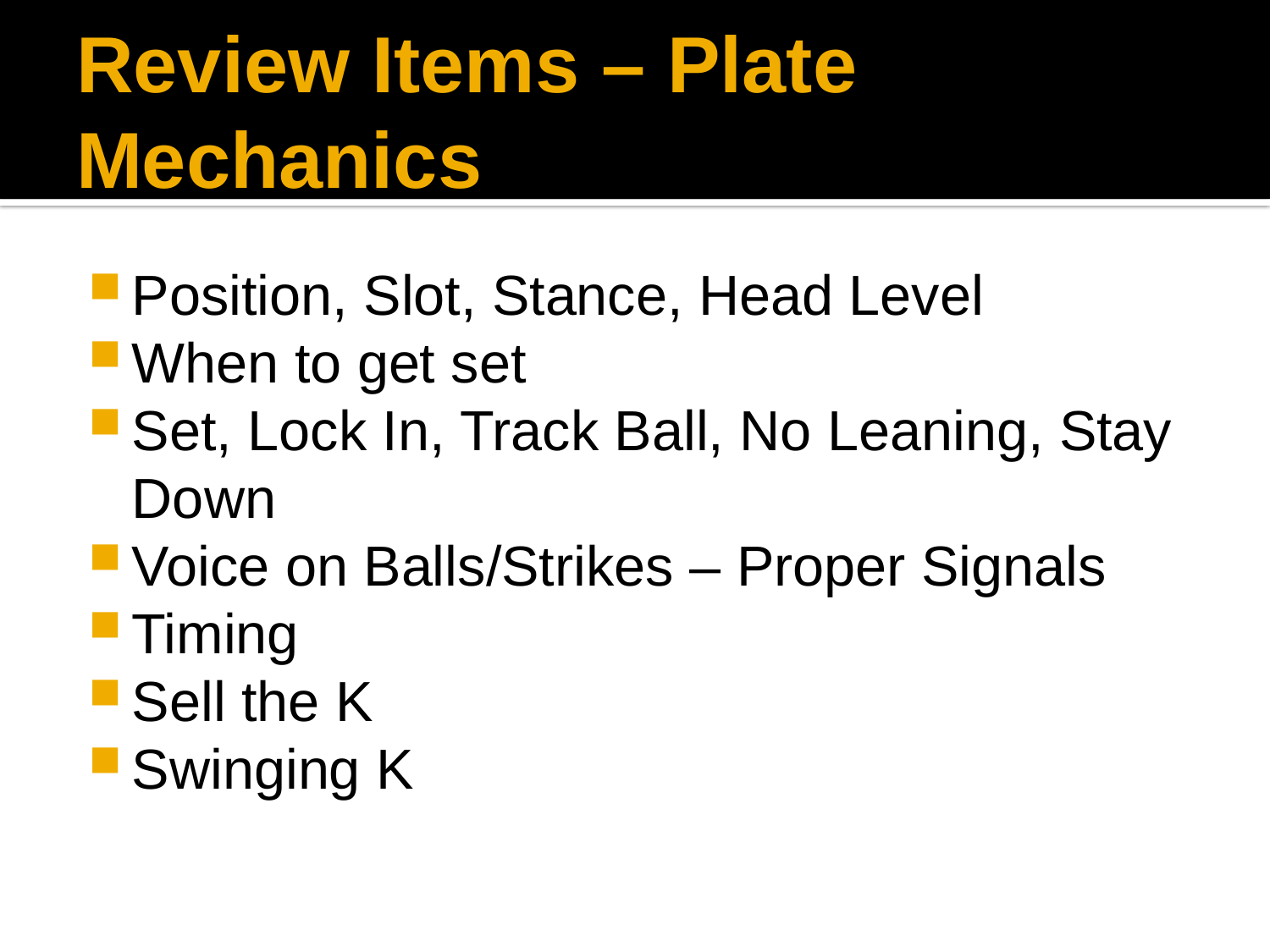

# Review Items – Plate Mechanics
Position, Slot, Stance, Head Level
When to get set
Set, Lock In, Track Ball, No Leaning, Stay Down
Voice on Balls/Strikes – Proper Signals
Timing
Sell the K
Swinging K